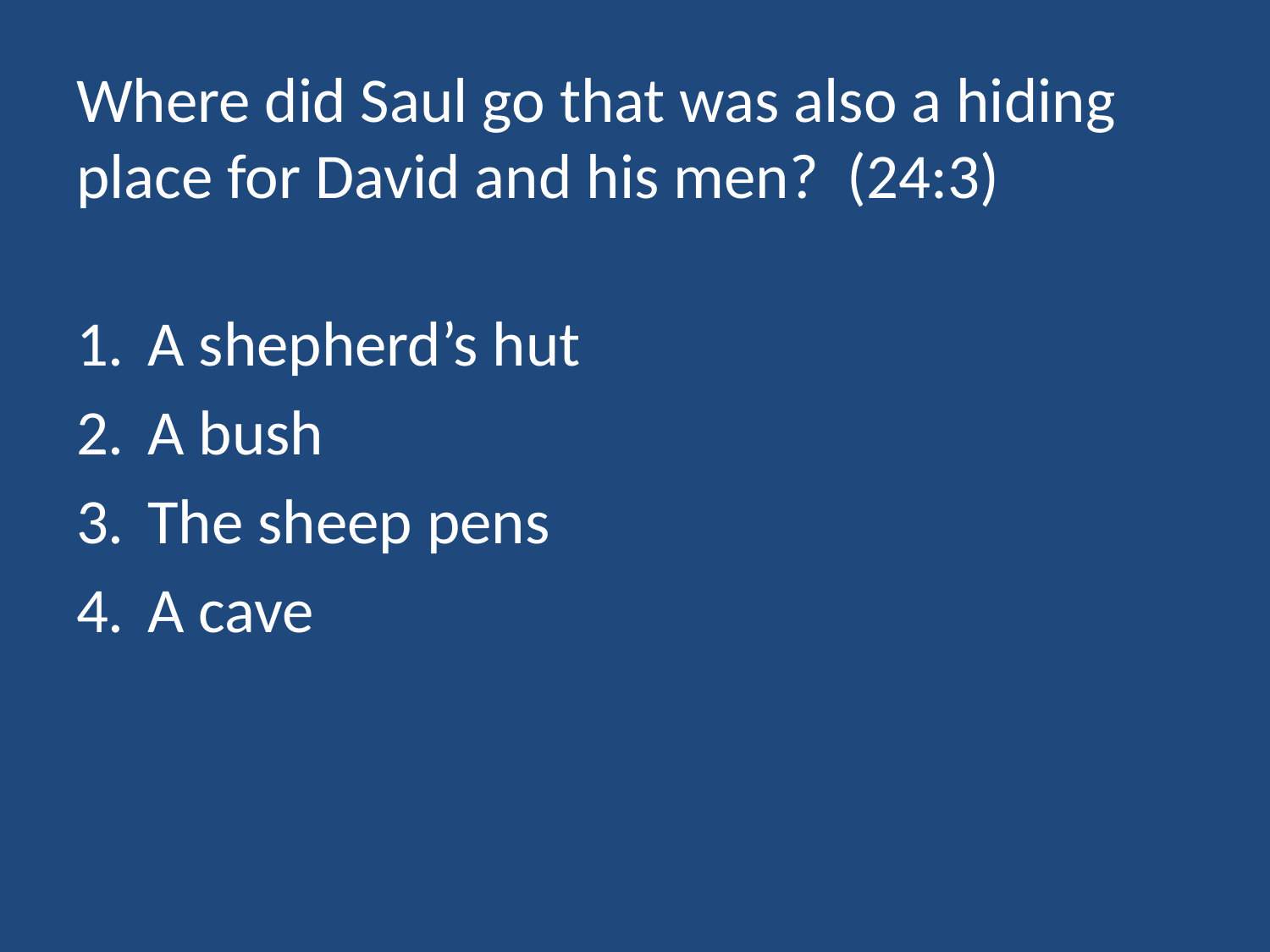

# Where did Saul go that was also a hiding place for David and his men?  (24:3)
A shepherd’s hut
A bush
The sheep pens
A cave